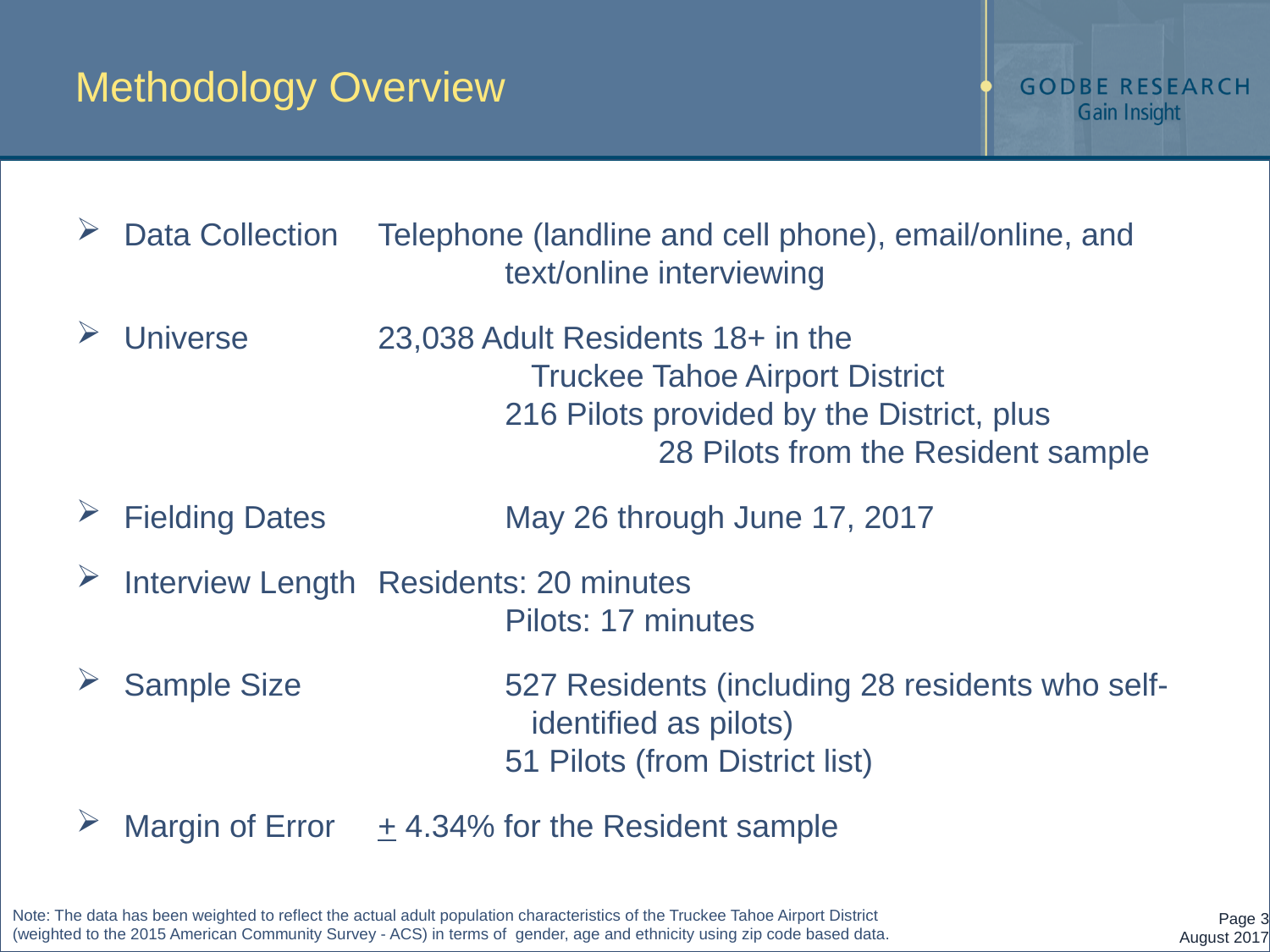

# Methodology Overview
Data Collection 	Telephone (landline and cell phone), email/online, and 			text/online interviewing
Universe		23,038 Adult Residents 18+ in the 					 	   Truckee Tahoe Airport District
			216 Pilots provided by the District, plus 					   28 Pilots from the Resident sample
Fielding Dates		May 26 through June 17, 2017
Interview Length	Residents: 20 minutes
			Pilots: 17 minutes
Sample Size 		527 Residents (including 28 residents who self-
			   identified as pilots)
			51 Pilots (from District list)
Margin of Error	+ 4.34% for the Resident sample
Note: The data has been weighted to reflect the actual adult population characteristics of the Truckee Tahoe Airport District (weighted to the 2015 American Community Survey - ACS) in terms of  gender, age and ethnicity using zip code based data.